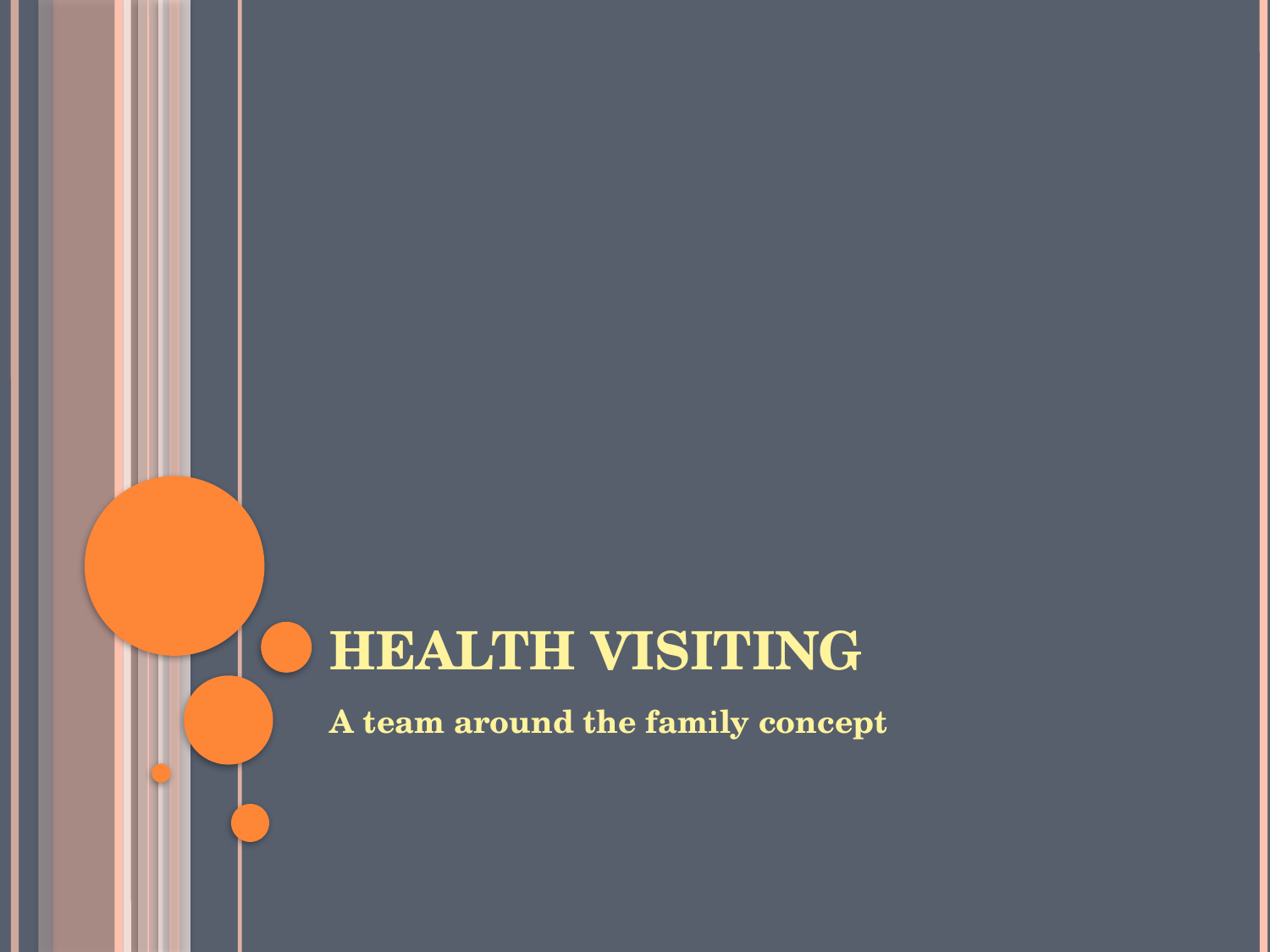

# Health Visiting
A team around the family concept